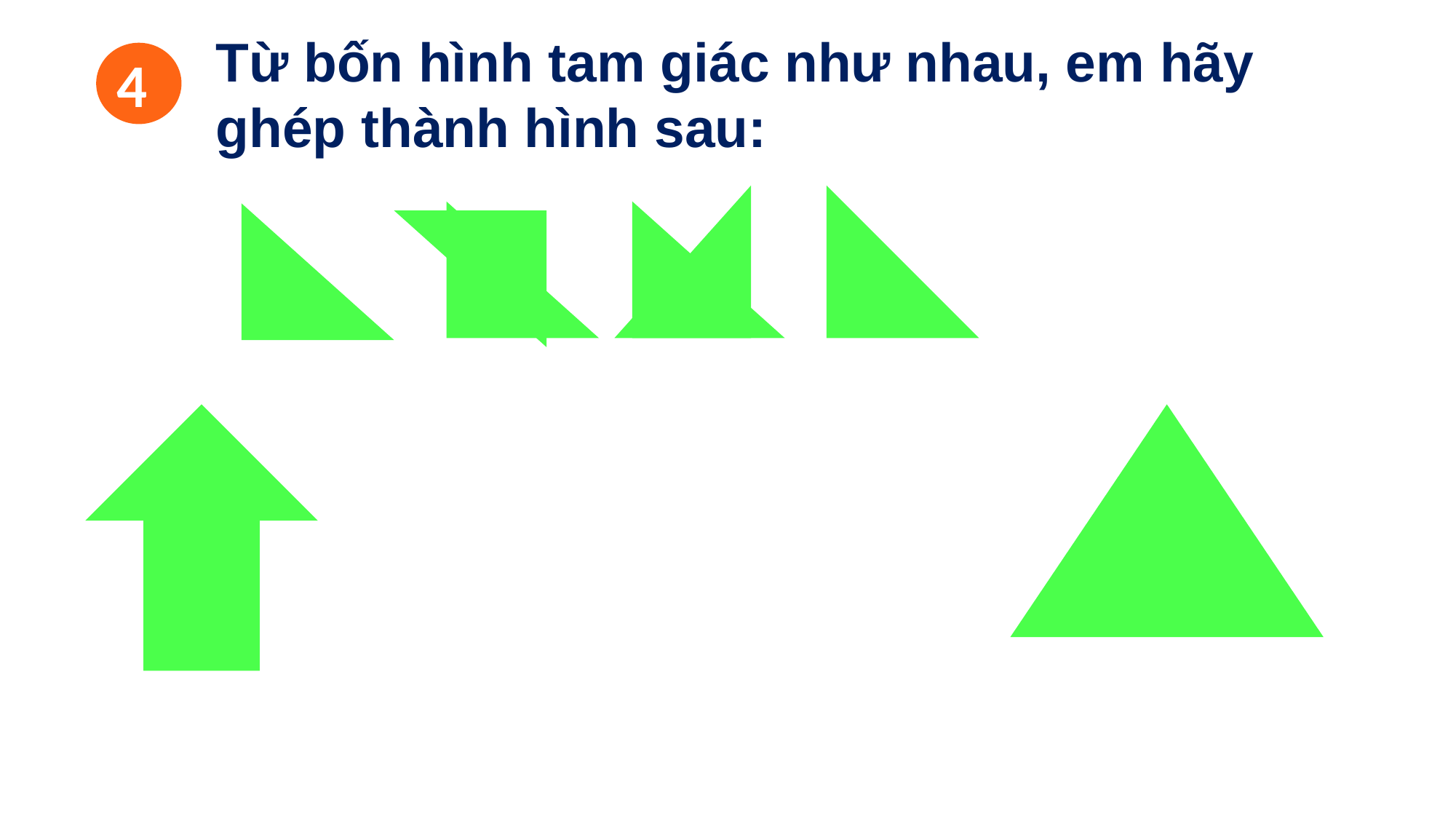

Từ bốn hình tam giác như nhau, em hãy ghép thành hình sau:
4